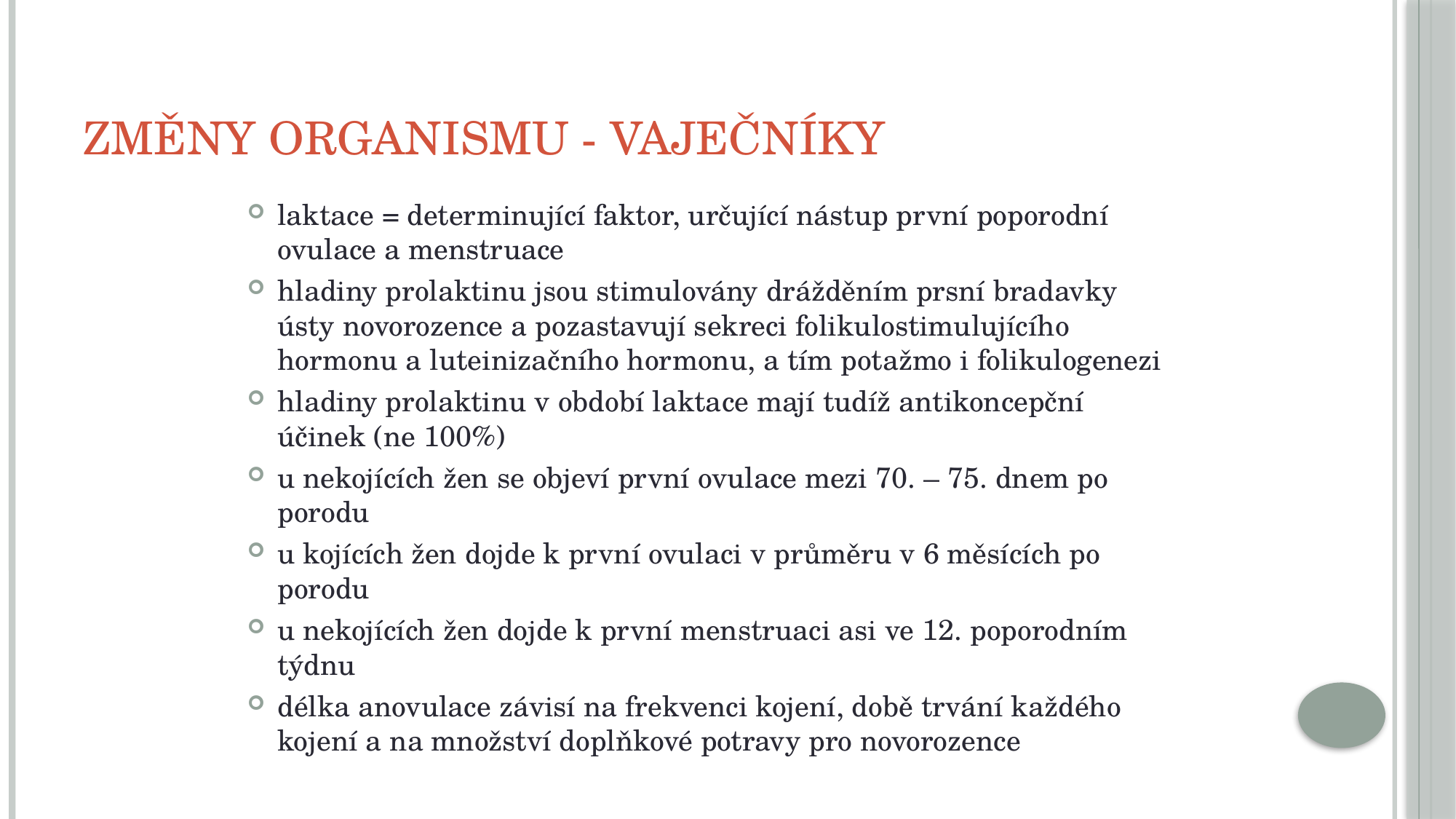

# Změny organismu - vaječníky
laktace = determinující faktor, určující nástup první poporodní ovulace a menstruace
hladiny prolaktinu jsou stimulovány drážděním prsní bradavky ústy novorozence a pozastavují sekreci folikulostimulujícího hormonu a luteinizačního hormonu, a tím potažmo i folikulogenezi
hladiny prolaktinu v období laktace mají tudíž antikoncepční účinek (ne 100%)
u nekojících žen se objeví první ovulace mezi 70. – 75. dnem po porodu
u kojících žen dojde k první ovulaci v průměru v 6 měsících po porodu
u nekojících žen dojde k první menstruaci asi ve 12. poporodním týdnu
délka anovulace závisí na frekvenci kojení, době trvání každého kojení a na množství doplňkové potravy pro novorozence